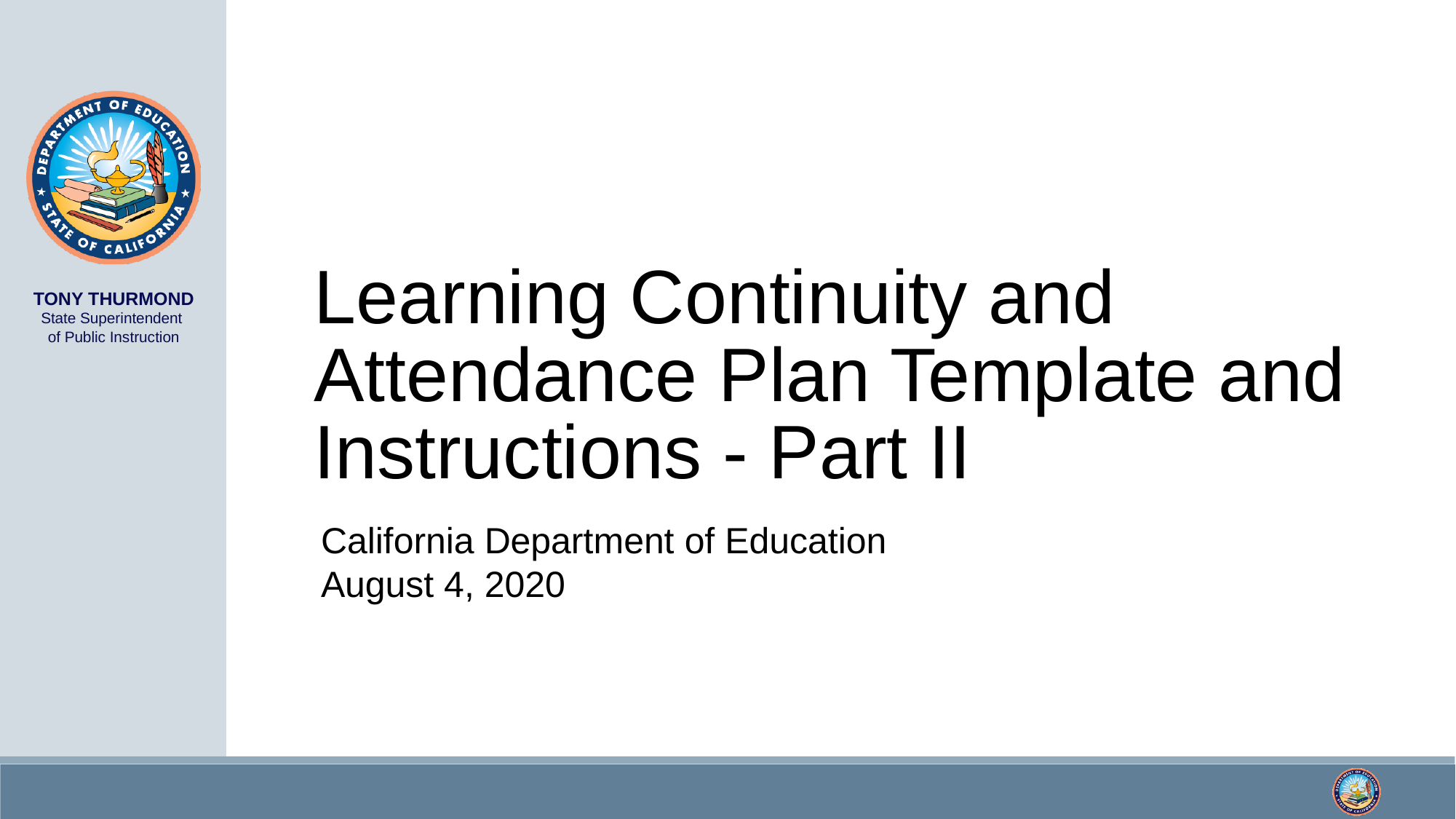

# Learning Continuity and Attendance Plan Template and Instructions - Part II
California Department of Education
August 4, 2020